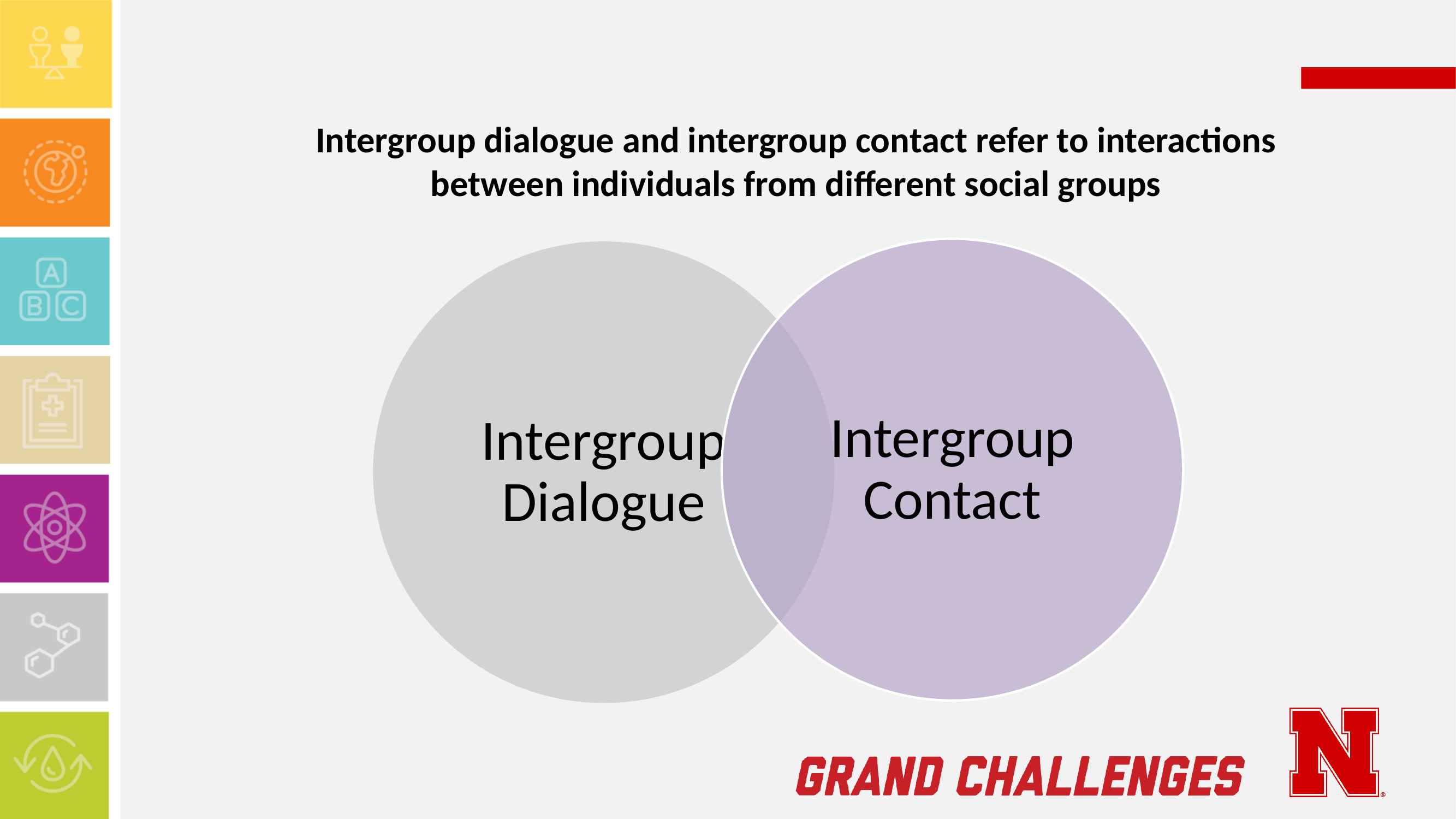

# Intergroup dialogue and intergroup contact refer to interactions between individuals from different social groups
Intergroup Dialogue
Intergroup Contact